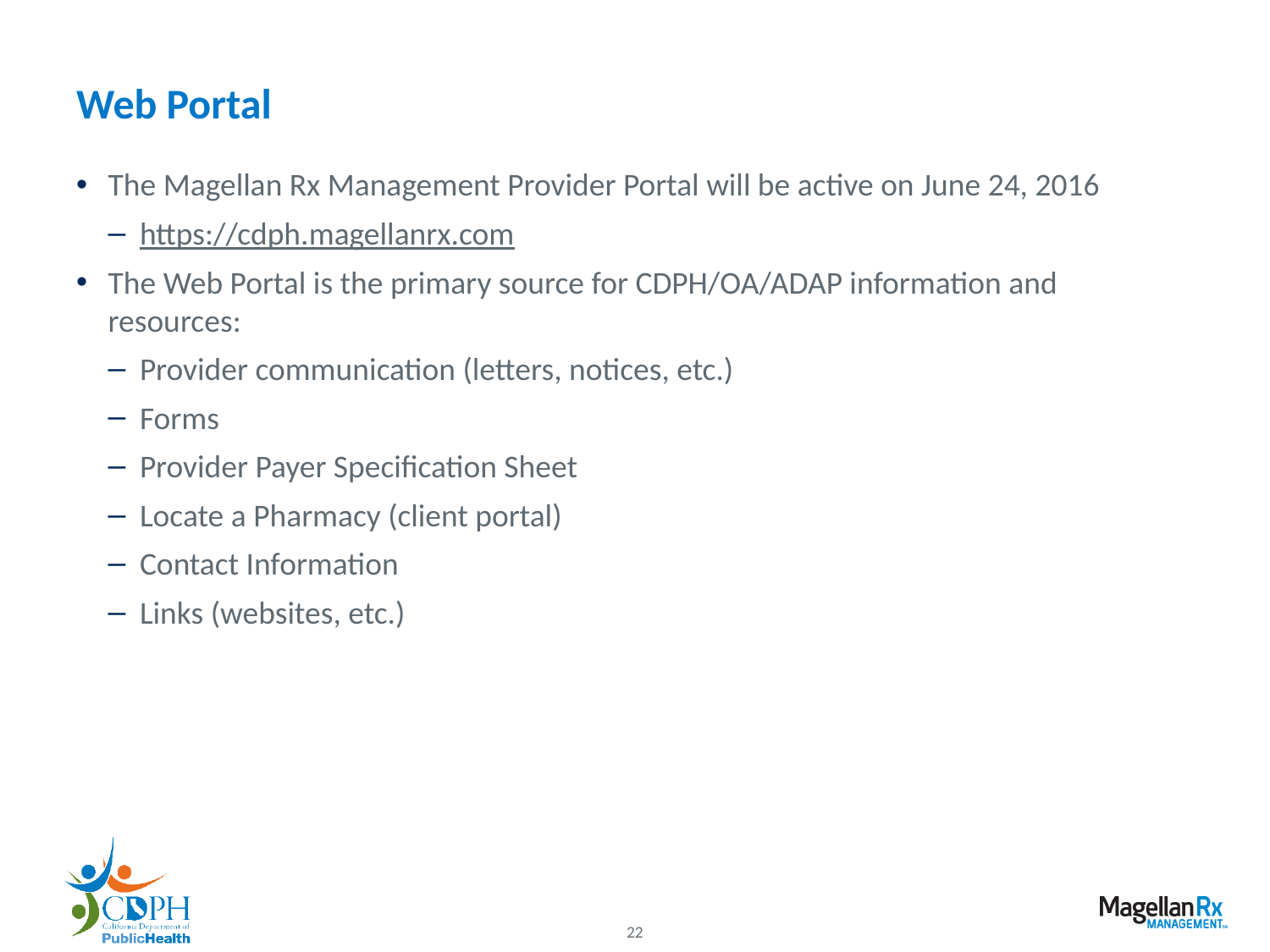

# Web Portal
The Magellan Rx Management Provider Portal will be active on June 24, 2016
https://cdph.magellanrx.com
The Web Portal is the primary source for CDPH/OA/ADAP information and resources:
Provider communication (letters, notices, etc.)
Forms
Provider Payer Specification Sheet
Locate a Pharmacy (client portal)
Contact Information
Links (websites, etc.)

22